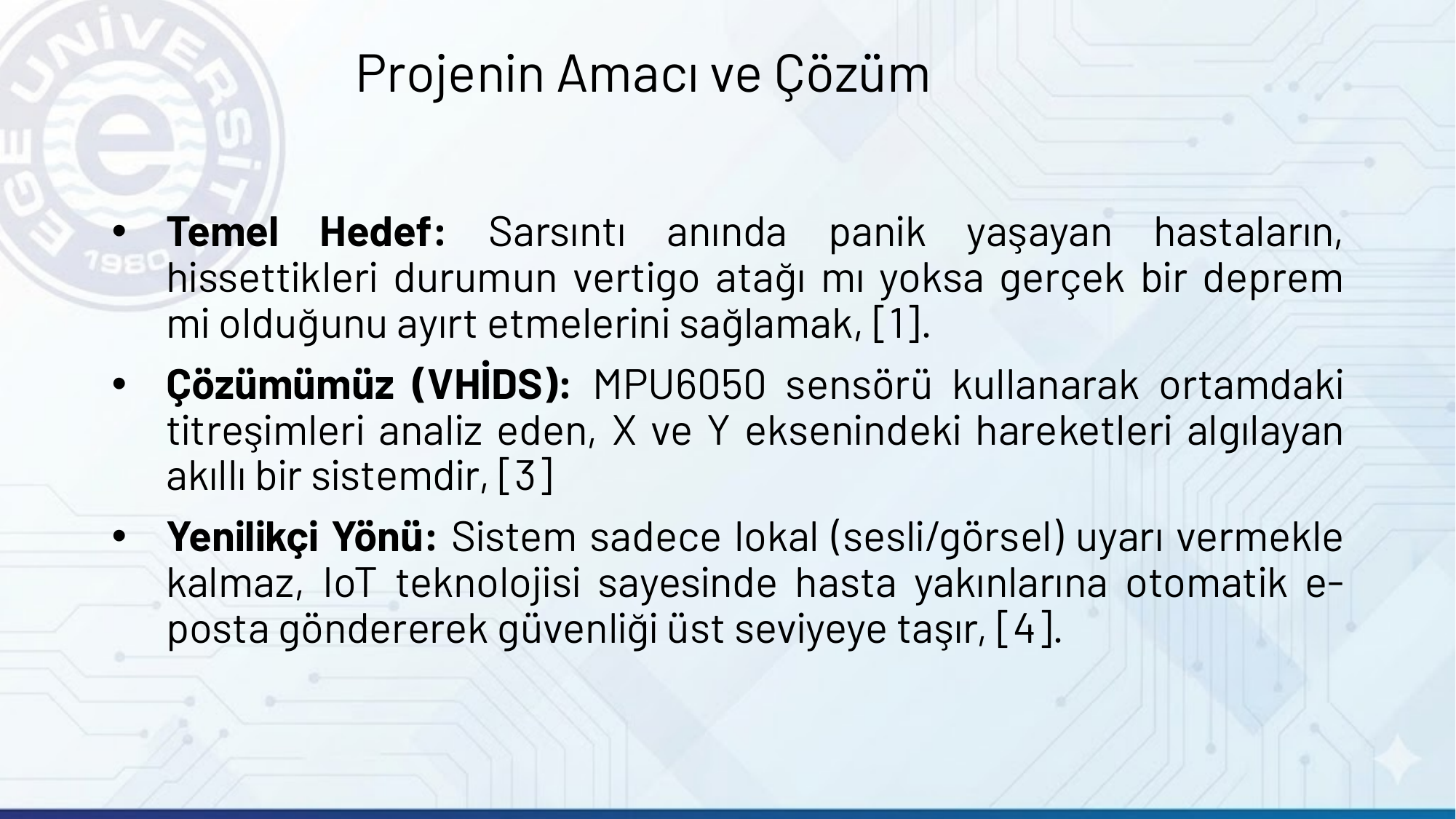

# Projenin Amacı ve Çözüm
Temel Hedef: Sarsıntı anında panik yaşayan hastaların, hissettikleri durumun vertigo atağı mı yoksa gerçek bir deprem mi olduğunu ayırt etmelerini sağlamak, [1].
Çözümümüz (VHİDS): MPU6050 sensörü kullanarak ortamdaki titreşimleri analiz eden, X ve Y eksenindeki hareketleri algılayan akıllı bir sistemdir, [3]
Yenilikçi Yönü: Sistem sadece lokal (sesli/görsel) uyarı vermekle kalmaz, IoT teknolojisi sayesinde hasta yakınlarına otomatik e-posta göndererek güvenliği üst seviyeye taşır, [4].